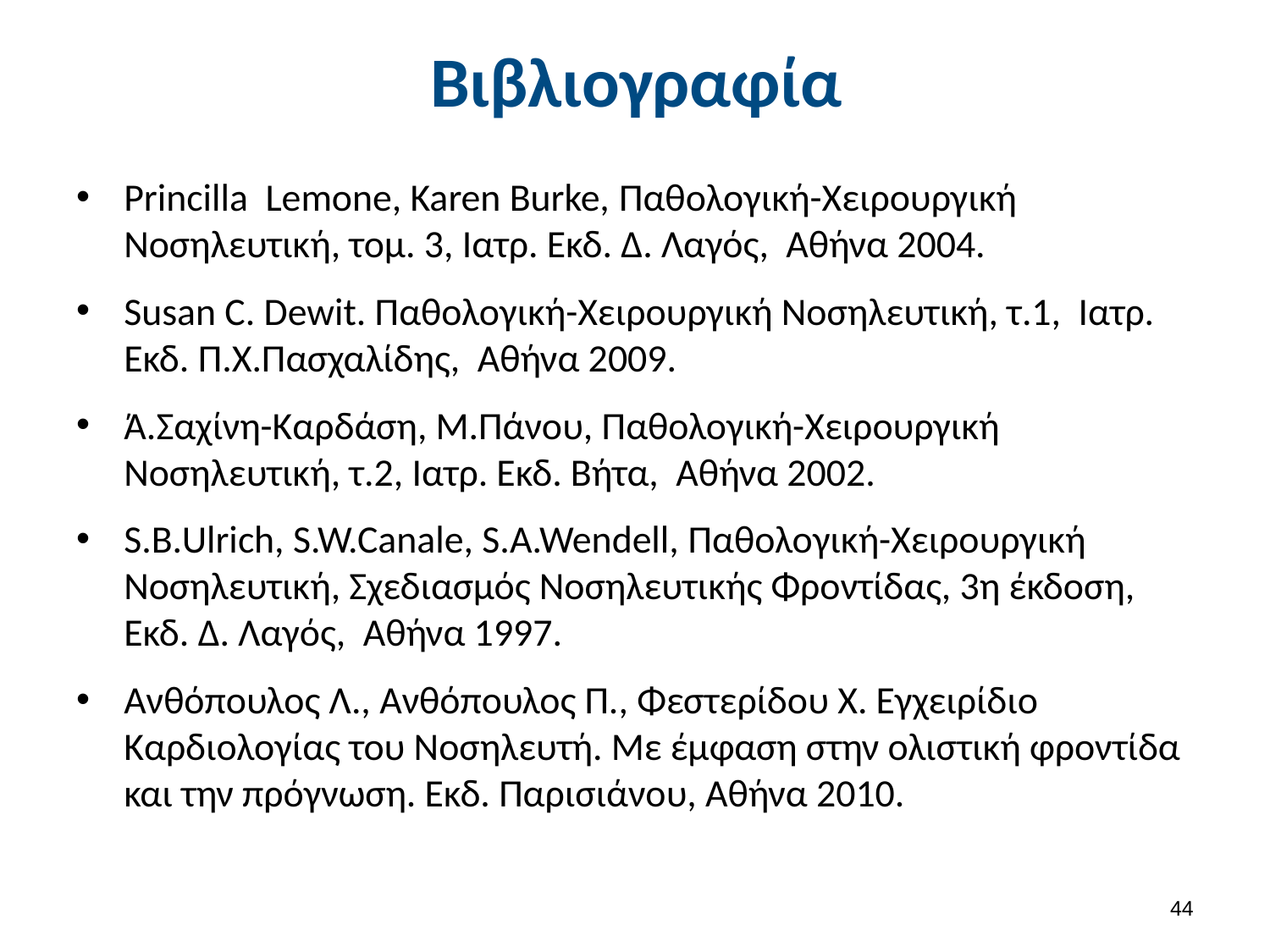

# Βιβλιογραφία
Princilla  Lemone, Karen Burke, Παθολογική-Χειρουργική Νοσηλευτική, τομ. 3, Ιατρ. Εκδ. Δ. Λαγός,  Αθήνα 2004.
Susan C. Dewit. Παθολογική-Χειρουργική Νοσηλευτική, τ.1,  Ιατρ. Εκδ. Π.Χ.Πασχαλίδης,  Αθήνα 2009.
Ά.Σαχίνη-Καρδάση, Μ.Πάνου, Παθολογική-Χειρουργική Νοσηλευτική, τ.2, Ιατρ. Εκδ. Βήτα,  Αθήνα 2002.
S.B.Ulrich, S.W.Canale, S.A.Wendell, Παθολογική-Χειρουργική Νοσηλευτική, Σχεδιασμός Νοσηλευτικής Φροντίδας, 3η έκδοση, Εκδ. Δ. Λαγός,  Αθήνα 1997.
Ανθόπουλος Λ., Ανθόπουλος Π., Φεστερίδου Χ. Εγχειρίδιο Καρδιολογίας του Νοσηλευτή. Με έμφαση στην ολιστική φροντίδα και την πρόγνωση. Εκδ. Παρισιάνου, Αθήνα 2010.

44